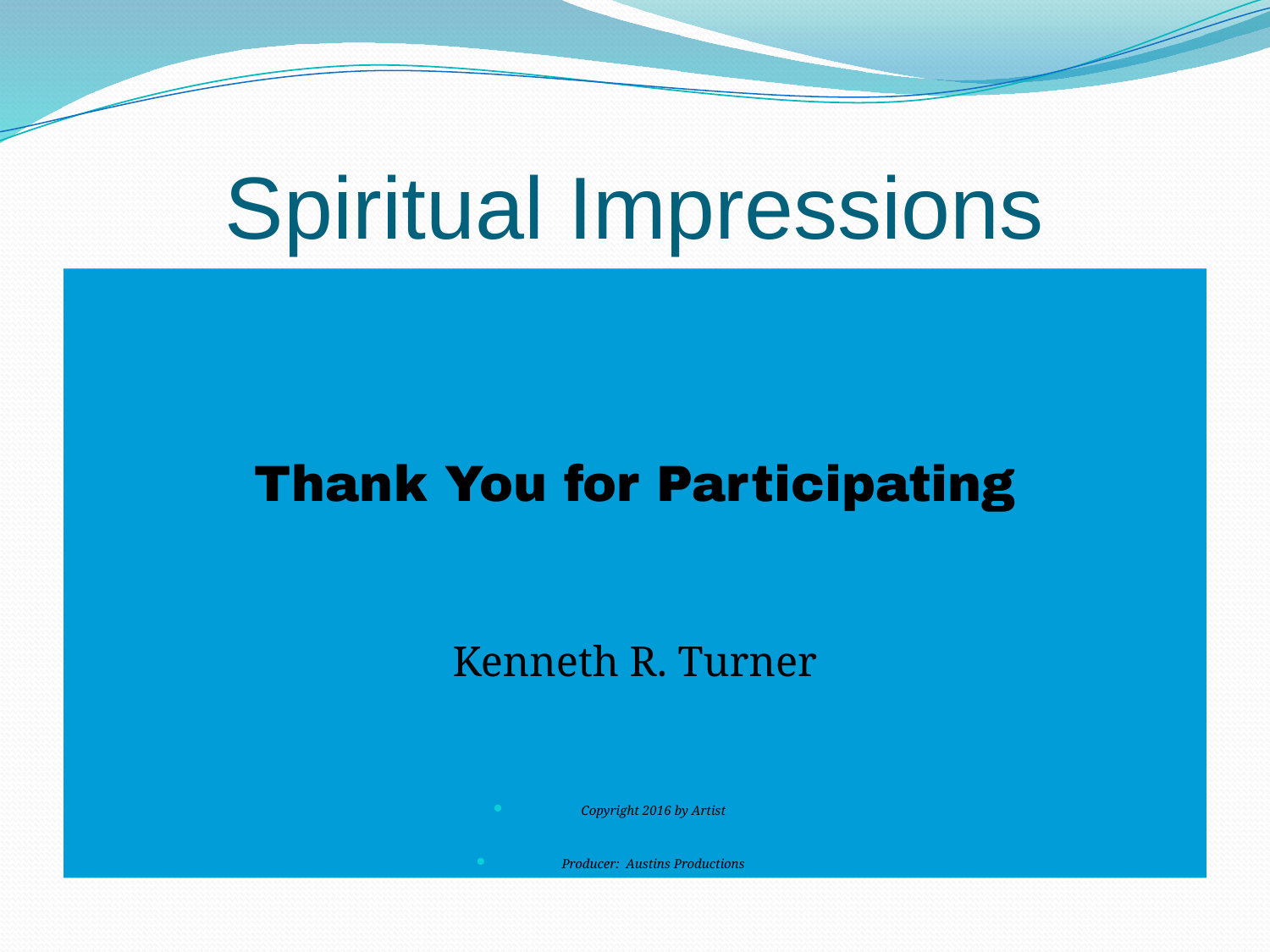

# Spiritual Impressions

Thank You for Participating

Kenneth R. Turner

Copyright 2016 by Artist

Producer:  Austins Productions